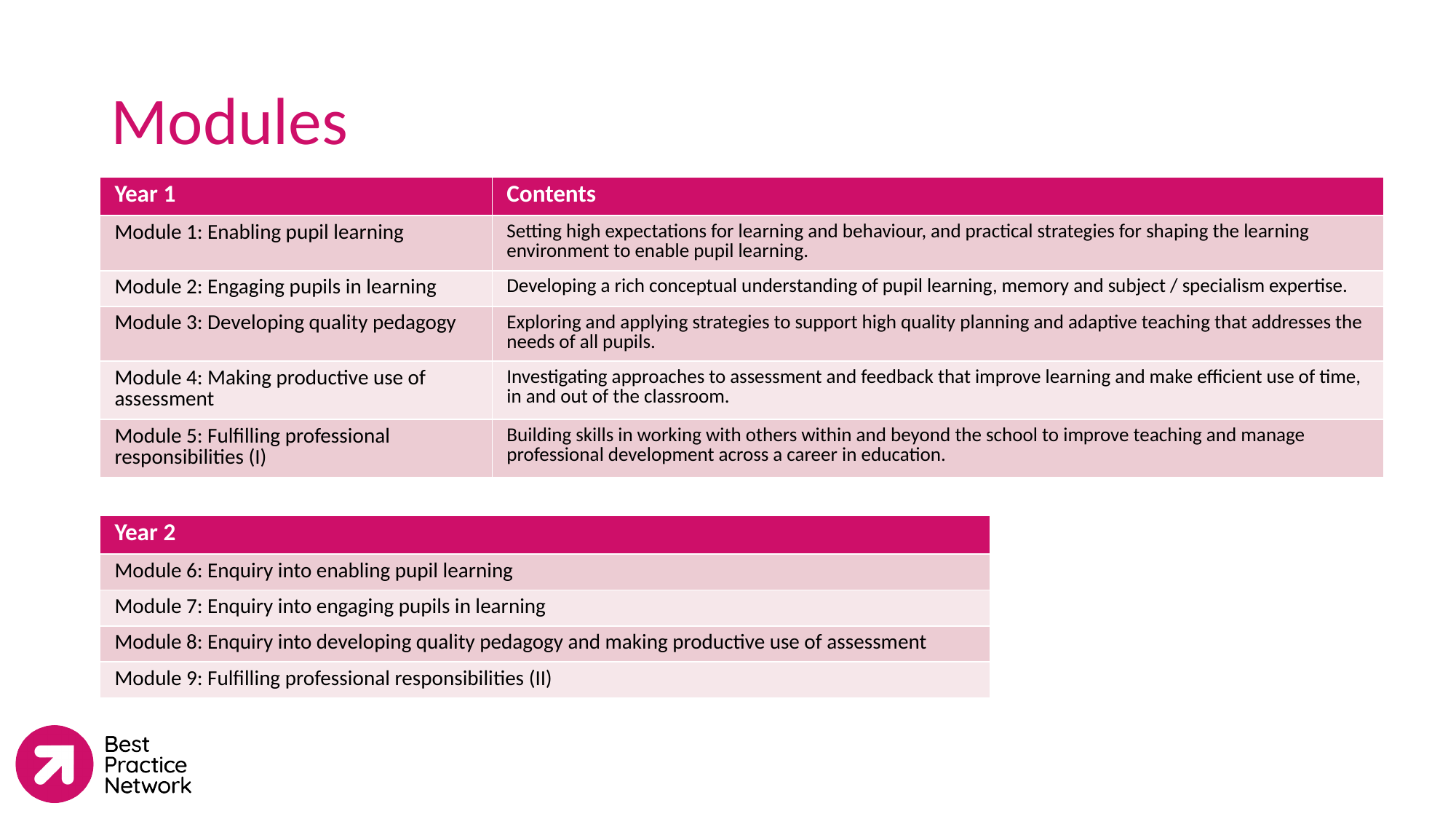

# Modules
| Year 1 | Contents |
| --- | --- |
| Module 1: Enabling pupil learning | Setting high expectations for learning and behaviour, and practical strategies for shaping the learning environment to enable pupil learning. |
| Module 2: Engaging pupils in learning | Developing a rich conceptual understanding of pupil learning, memory and subject / specialism expertise. |
| Module 3: Developing quality pedagogy | Exploring and applying strategies to support high quality planning and adaptive teaching that addresses the needs of all pupils. |
| Module 4: Making productive use of assessment | Investigating approaches to assessment and feedback that improve learning and make efficient use of time, in and out of the classroom. |
| Module 5: Fulfilling professional responsibilities (I) | Building skills in working with others within and beyond the school to improve teaching and manage professional development across a career in education. |
| Year 2 |
| --- |
| Module 6: Enquiry into enabling pupil learning |
| Module 7: Enquiry into engaging pupils in learning |
| Module 8: Enquiry into developing quality pedagogy and making productive use of assessment |
| Module 9: Fulfilling professional responsibilities (II) |